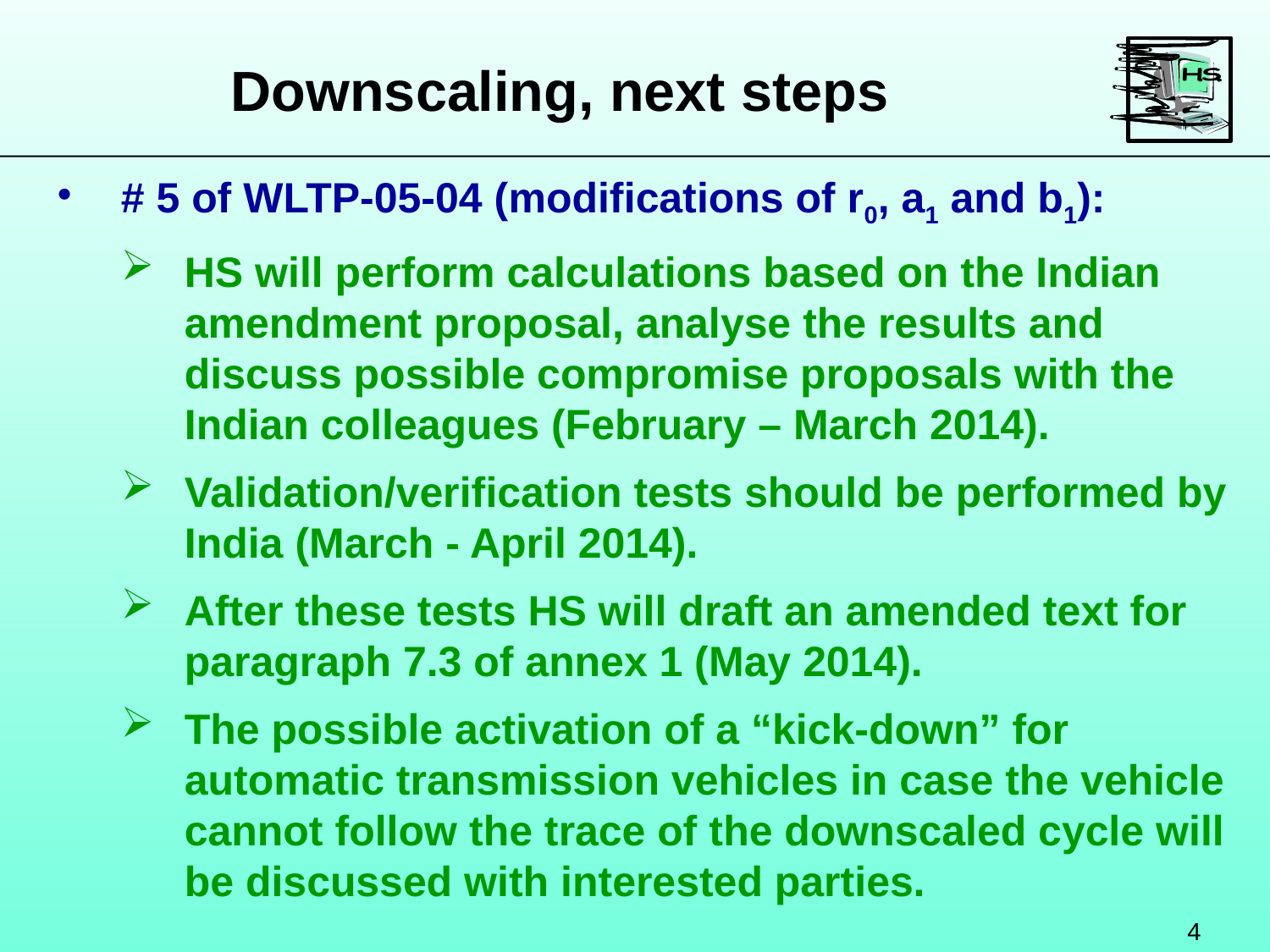

Downscaling, next steps

# 5 of WLTP-05-04 (modifications of r0, a1 and b1):
HS will perform calculations based on the Indian amendment proposal, analyse the results and discuss possible compromise proposals with the Indian colleagues (February – March 2014).
Validation/verification tests should be performed by India (March - April 2014).
After these tests HS will draft an amended text for paragraph 7.3 of annex 1 (May 2014).
The possible activation of a “kick-down” for automatic transmission vehicles in case the vehicle cannot follow the trace of the downscaled cycle will be discussed with interested parties.

4